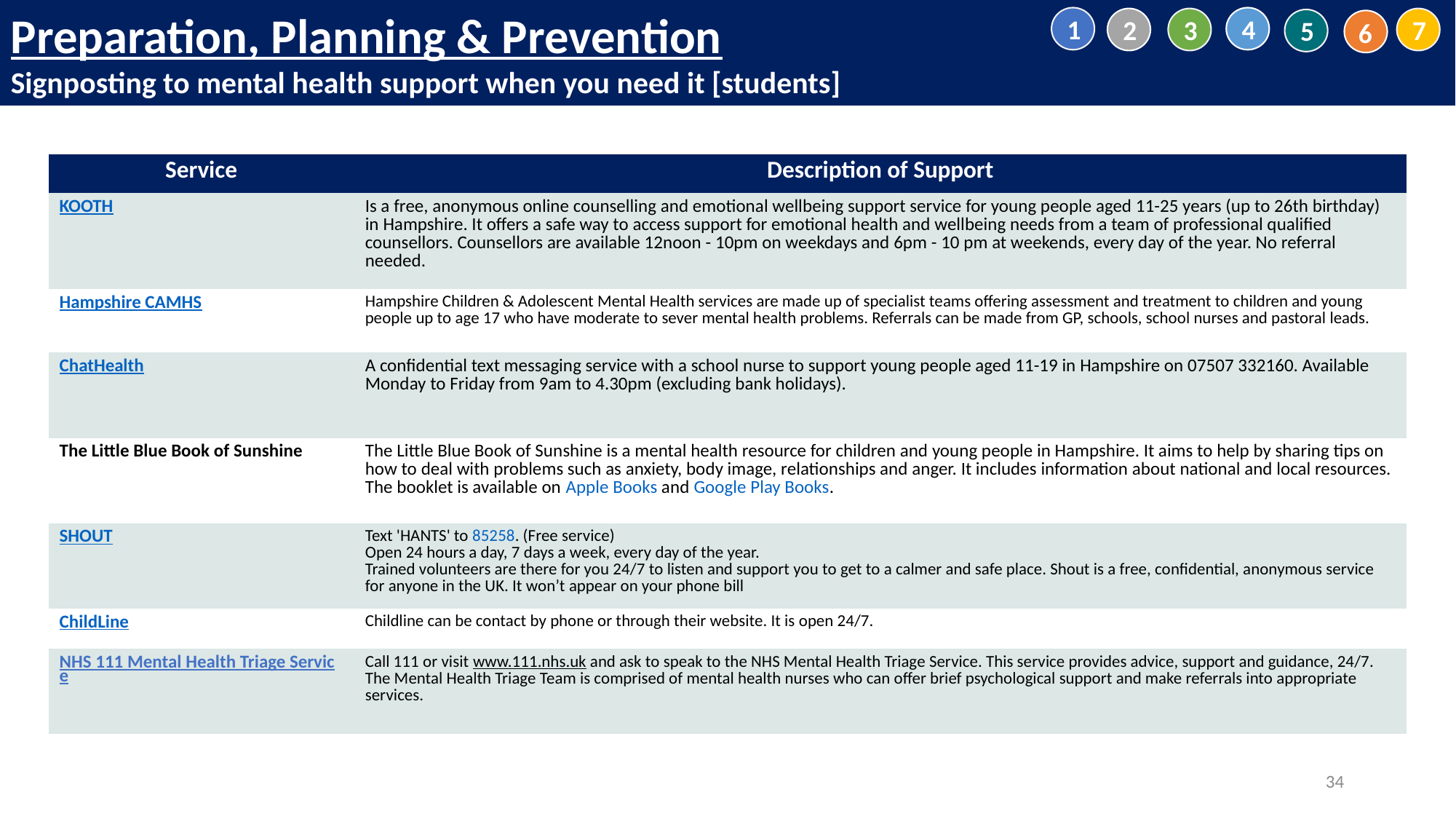

Preparation, Planning & Prevention
Signposting to mental health support when you need it [students]
1

4

2

3

7

5

6
| Service | Description of Support |
| --- | --- |
| KOOTH | Is a free, anonymous online counselling and emotional wellbeing support service for young people aged 11-25 years (up to 26th birthday) in Hampshire. It offers a safe way to access support for emotional health and wellbeing needs from a team of professional qualified counsellors. Counsellors are available 12noon - 10pm on weekdays and 6pm - 10 pm at weekends, every day of the year. No referral needed. |
| Hampshire CAMHS | Hampshire Children & Adolescent Mental Health services are made up of specialist teams offering assessment and treatment to children and young people up to age 17 who have moderate to sever mental health problems. Referrals can be made from GP, schools, school nurses and pastoral leads. |
| ChatHealth | A confidential text messaging service with a school nurse to support young people aged 11-19 in Hampshire on 07507 332160. Available Monday to Friday from 9am to 4.30pm (excluding bank holidays). |
| The Little Blue Book of Sunshine | The Little Blue Book of Sunshine is a mental health resource for children and young people in Hampshire. It aims to help by sharing tips on how to deal with problems such as anxiety, body image, relationships and anger. It includes information about national and local resources. The booklet is available on Apple Books and Google Play Books. |
| SHOUT | Text 'HANTS' to 85258. (Free service)  Open 24 hours a day, 7 days a week, every day of the year.  Trained volunteers are there for you 24/7 to listen and support you to get to a calmer and safe place. Shout is a free, confidential, anonymous service for anyone in the UK. It won’t appear on your phone bill |
| ChildLine | Childline can be contact by phone or through their website. It is open 24/7. |
| NHS 111 Mental Health Triage Service | Call 111 or visit www.111.nhs.uk and ask to speak to the NHS Mental Health Triage Service. This service provides advice, support and guidance, 24/7. The Mental Health Triage Team is comprised of mental health nurses who can offer brief psychological support and make referrals into appropriate services. |
34